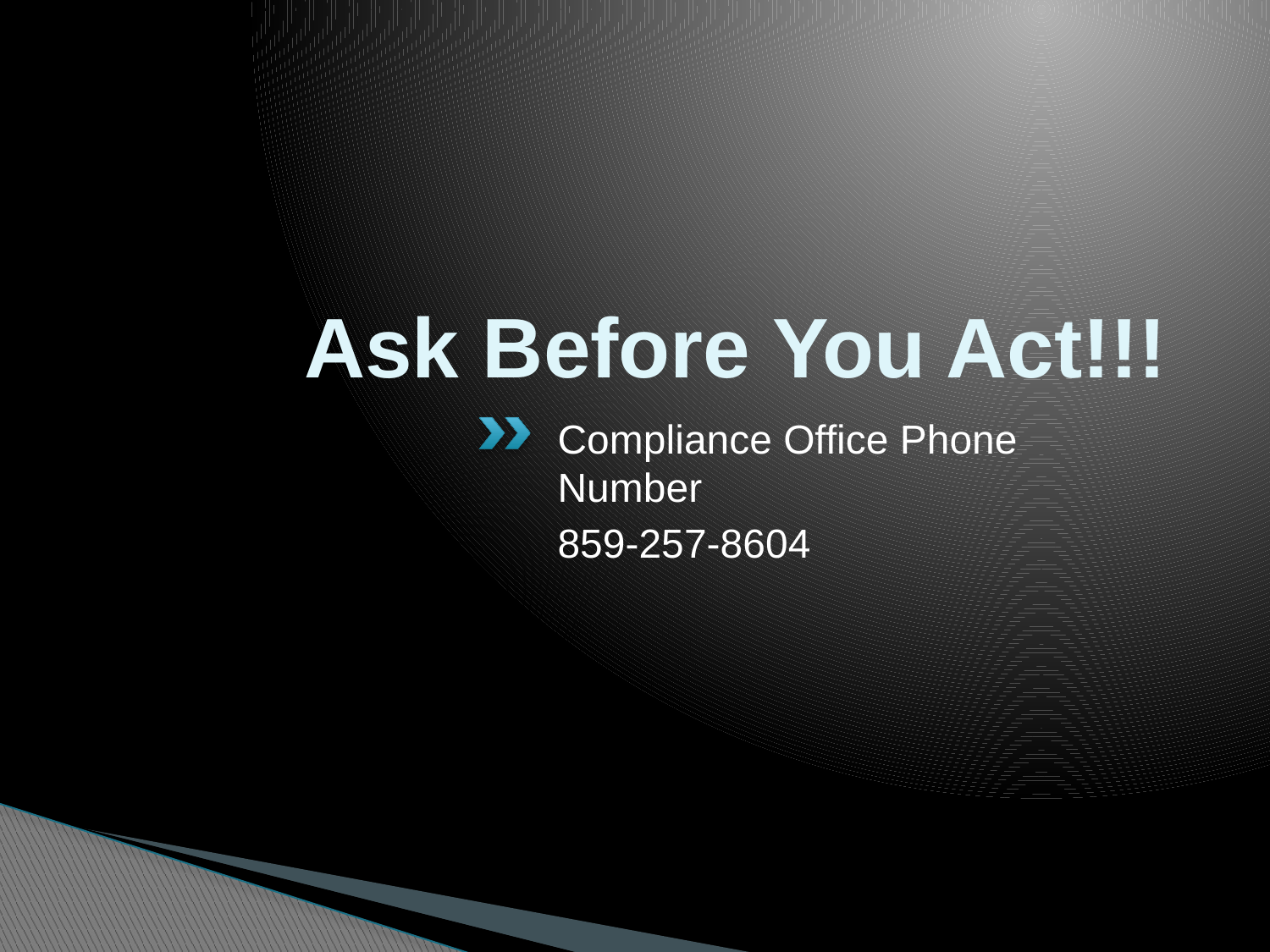

# Ask Before You Act!!!
Compliance Office Phone Number
859-257-8604